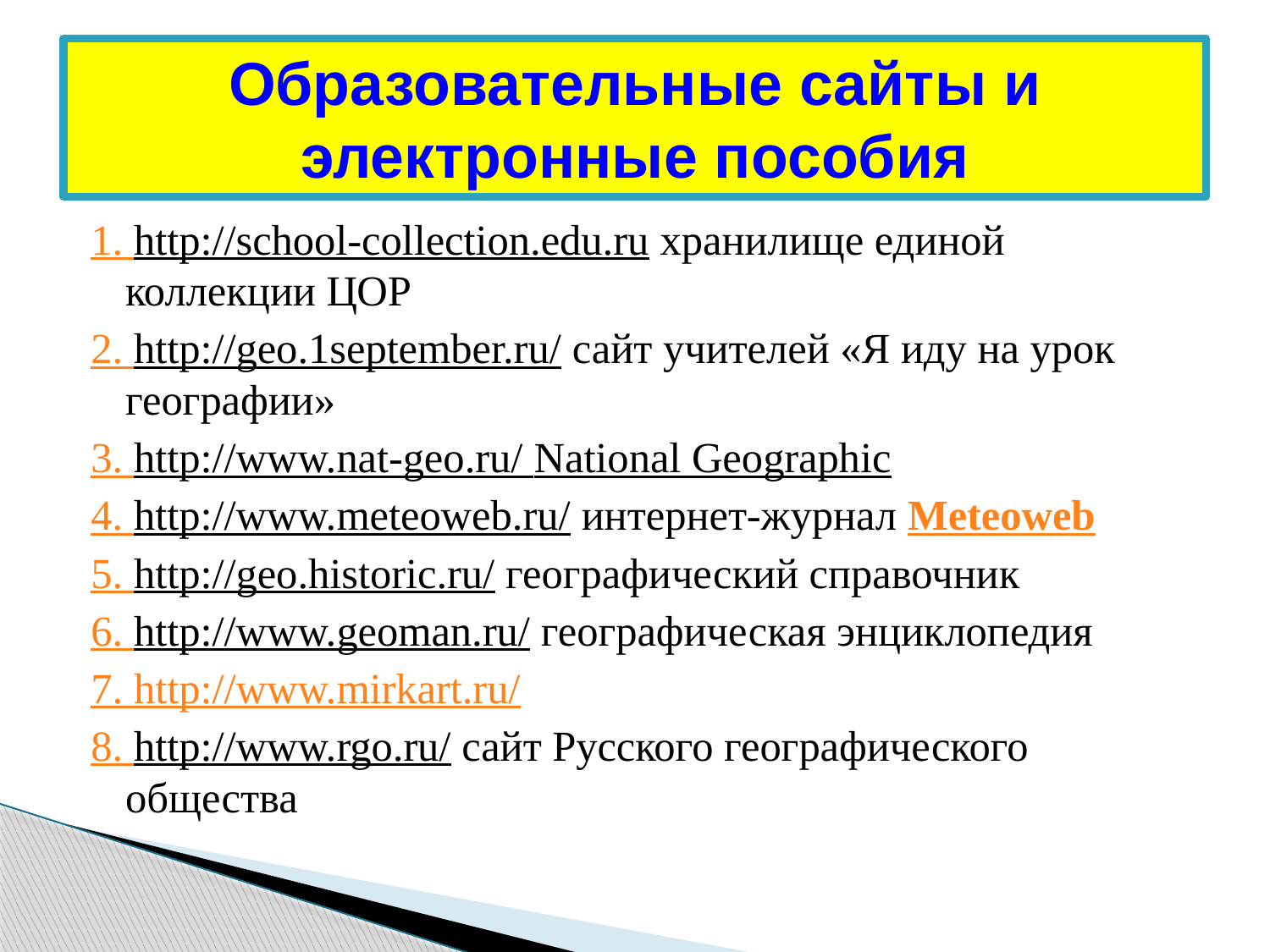

# Образовательные сайты и электронные пособия
1. http://school-collection.edu.ru хранилище единой коллекции ЦОР
2. http://geo.1september.ru/ сайт учителей «Я иду на урок географии»
3. http://www.nat-geo.ru/ National Geographic
4. http://www.meteoweb.ru/ интернет-журнал Meteoweb
5. http://geo.historic.ru/ географический справочник
6. http://www.geoman.ru/ географическая энциклопедия
7. http://www.mirkart.ru/
8. http://www.rgo.ru/ сайт Русского географического общества